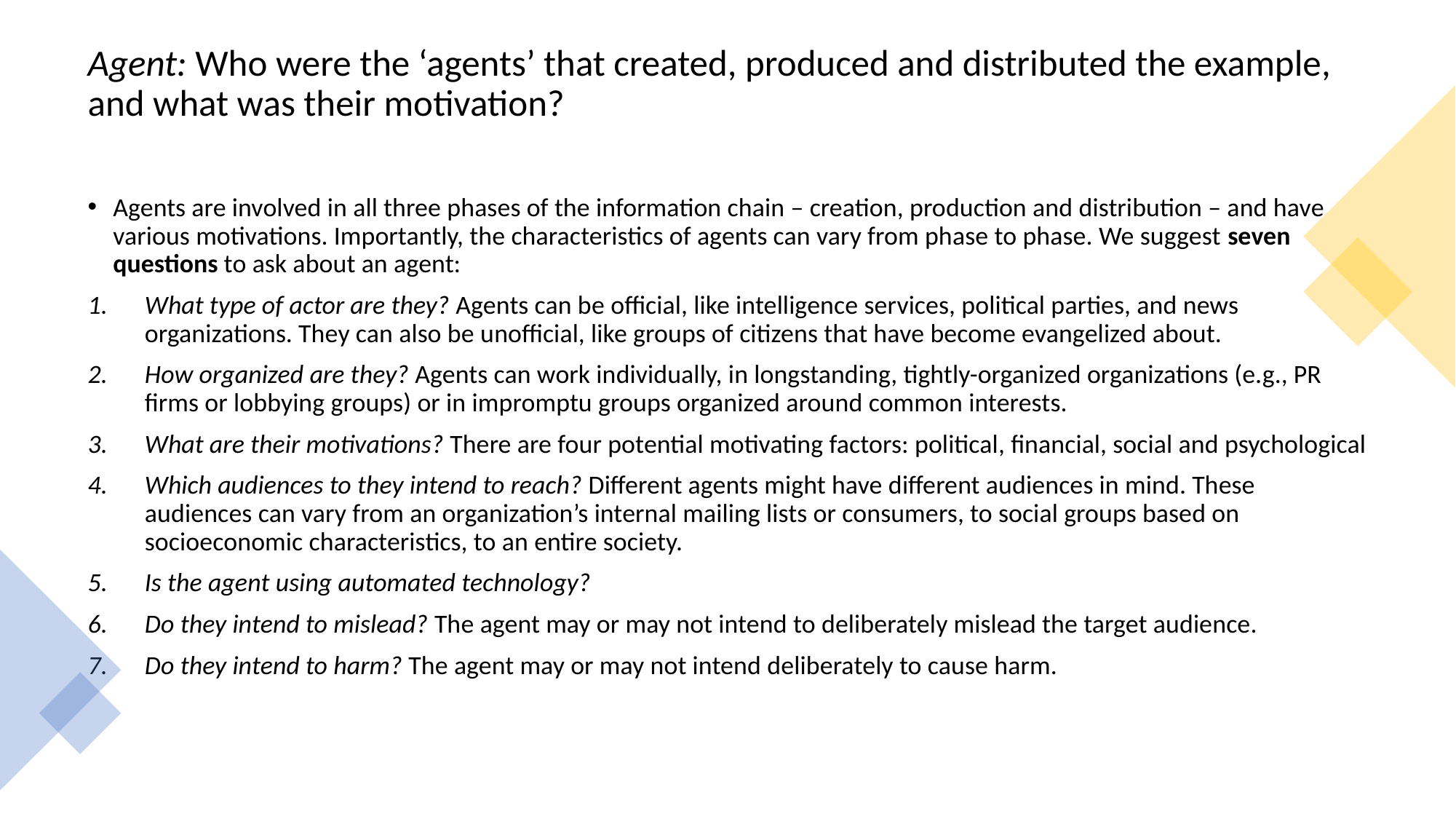

# Agent: Who were the ‘agents’ that created, produced and distributed the example, and what was their motivation?

Agents are involved in all three phases of the information chain – creation, production and distribution – and have various motivations. Importantly, the characteristics of agents can vary from phase to phase. We suggest seven questions to ask about an agent:
What type of actor are they? Agents can be official, like intelligence services, political parties, and news organizations. They can also be unofficial, like groups of citizens that have become evangelized about.
How organized are they? Agents can work individually, in longstanding, tightly-organized organizations (e.g., PR firms or lobbying groups) or in impromptu groups organized around common interests.
What are their motivations? There are four potential motivating factors: political, financial, social and psychological
Which audiences to they intend to reach? Different agents might have different audiences in mind. These audiences can vary from an organization’s internal mailing lists or consumers, to social groups based on socioeconomic characteristics, to an entire society.
Is the agent using automated technology?
Do they intend to mislead? The agent may or may not intend to deliberately mislead the target audience.
Do they intend to harm? The agent may or may not intend deliberately to cause harm.